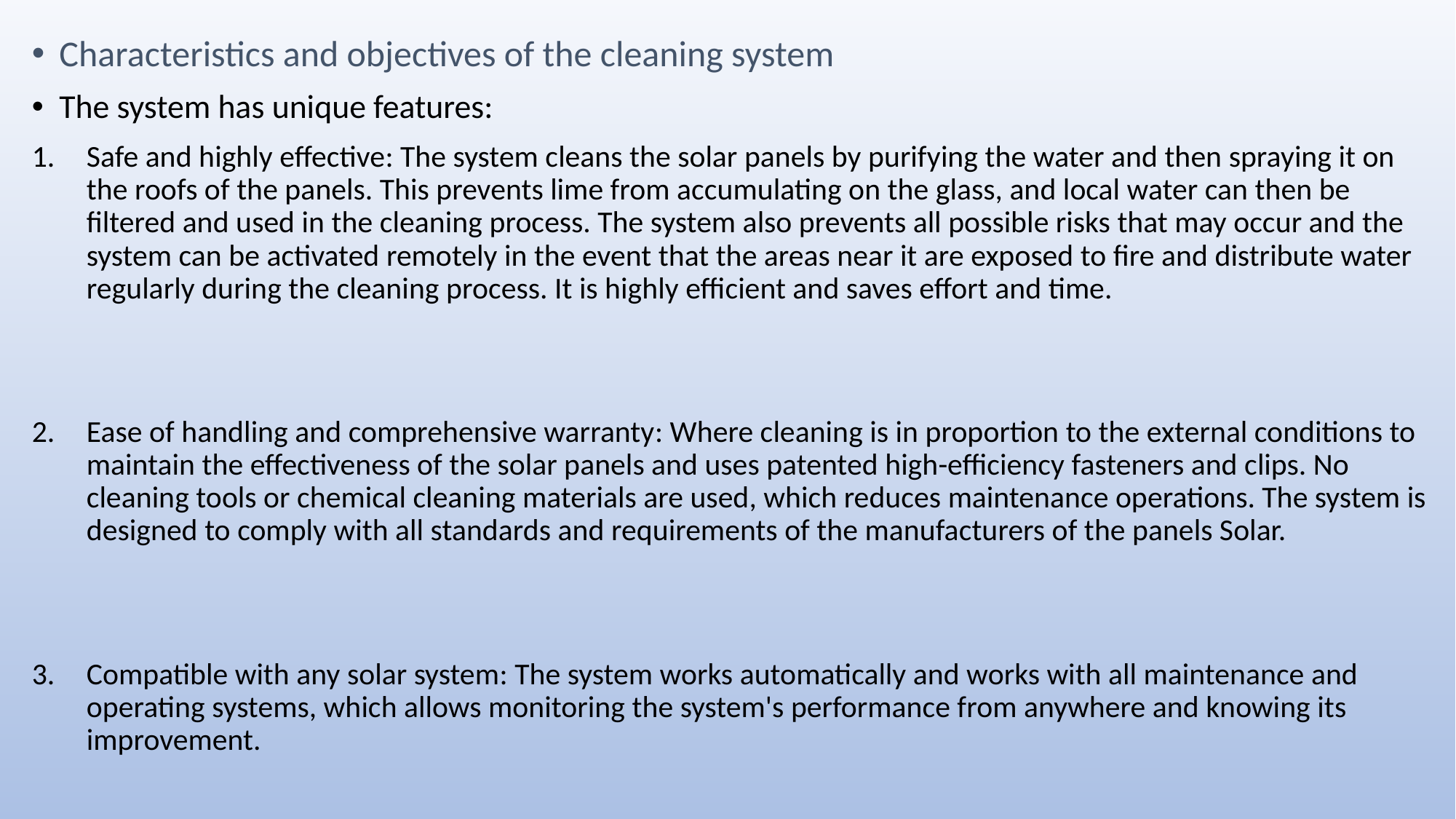

Characteristics and objectives of the cleaning system
The system has unique features:
Safe and highly effective: The system cleans the solar panels by purifying the water and then spraying it on the roofs of the panels. This prevents lime from accumulating on the glass, and local water can then be filtered and used in the cleaning process. The system also prevents all possible risks that may occur and the system can be activated remotely in the event that the areas near it are exposed to fire and distribute water regularly during the cleaning process. It is highly efficient and saves effort and time.

Ease of handling and comprehensive warranty: Where cleaning is in proportion to the external conditions to maintain the effectiveness of the solar panels and uses patented high-efficiency fasteners and clips. No cleaning tools or chemical cleaning materials are used, which reduces maintenance operations. The system is designed to comply with all standards and requirements of the manufacturers of the panels Solar.

Compatible with any solar system: The system works automatically and works with all maintenance and operating systems, which allows monitoring the system's performance from anywhere and knowing its improvement.